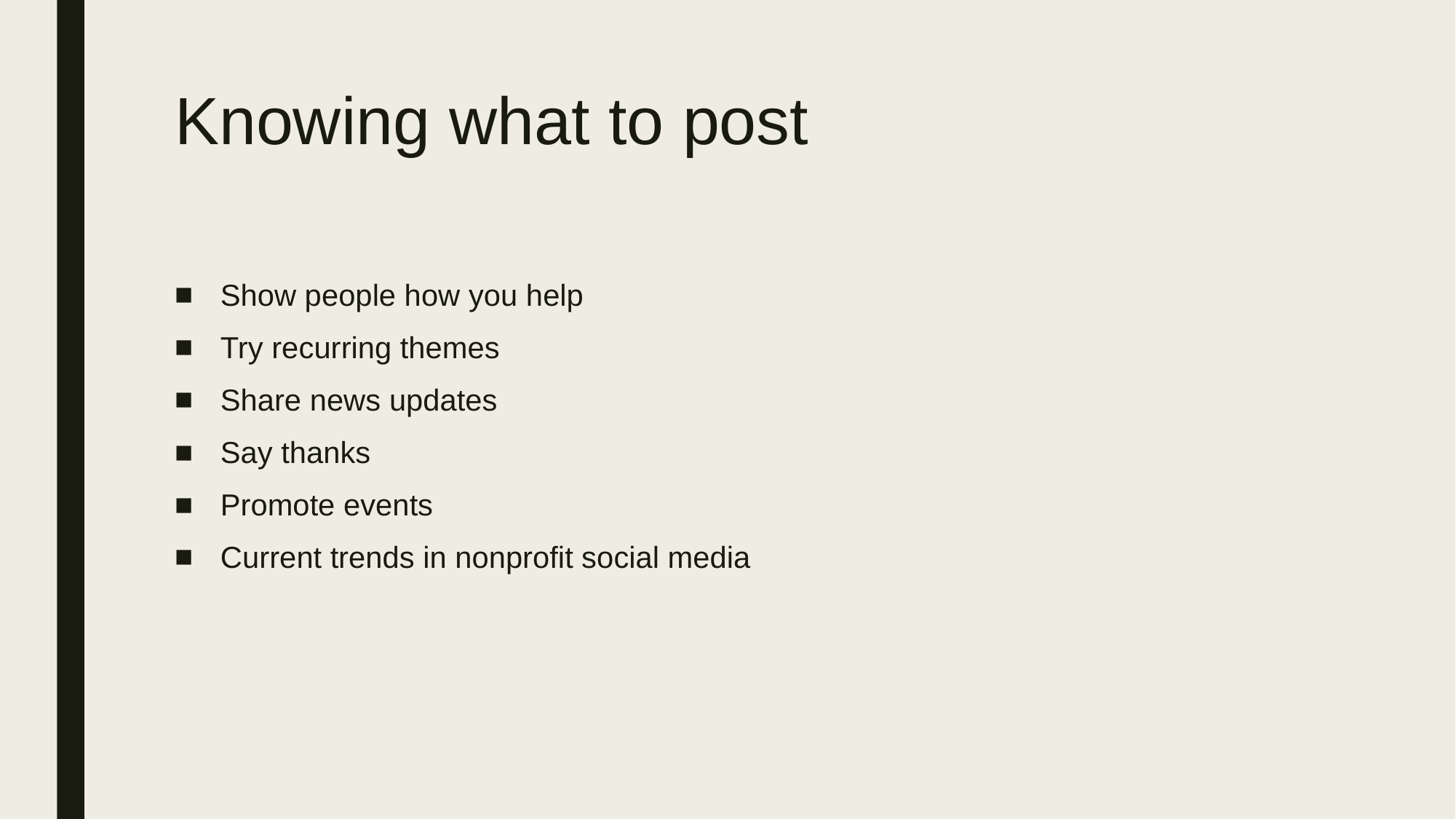

# Knowing what to post
Show people how you help
Try recurring themes
Share news updates
Say thanks
Promote events
Current trends in nonprofit social media